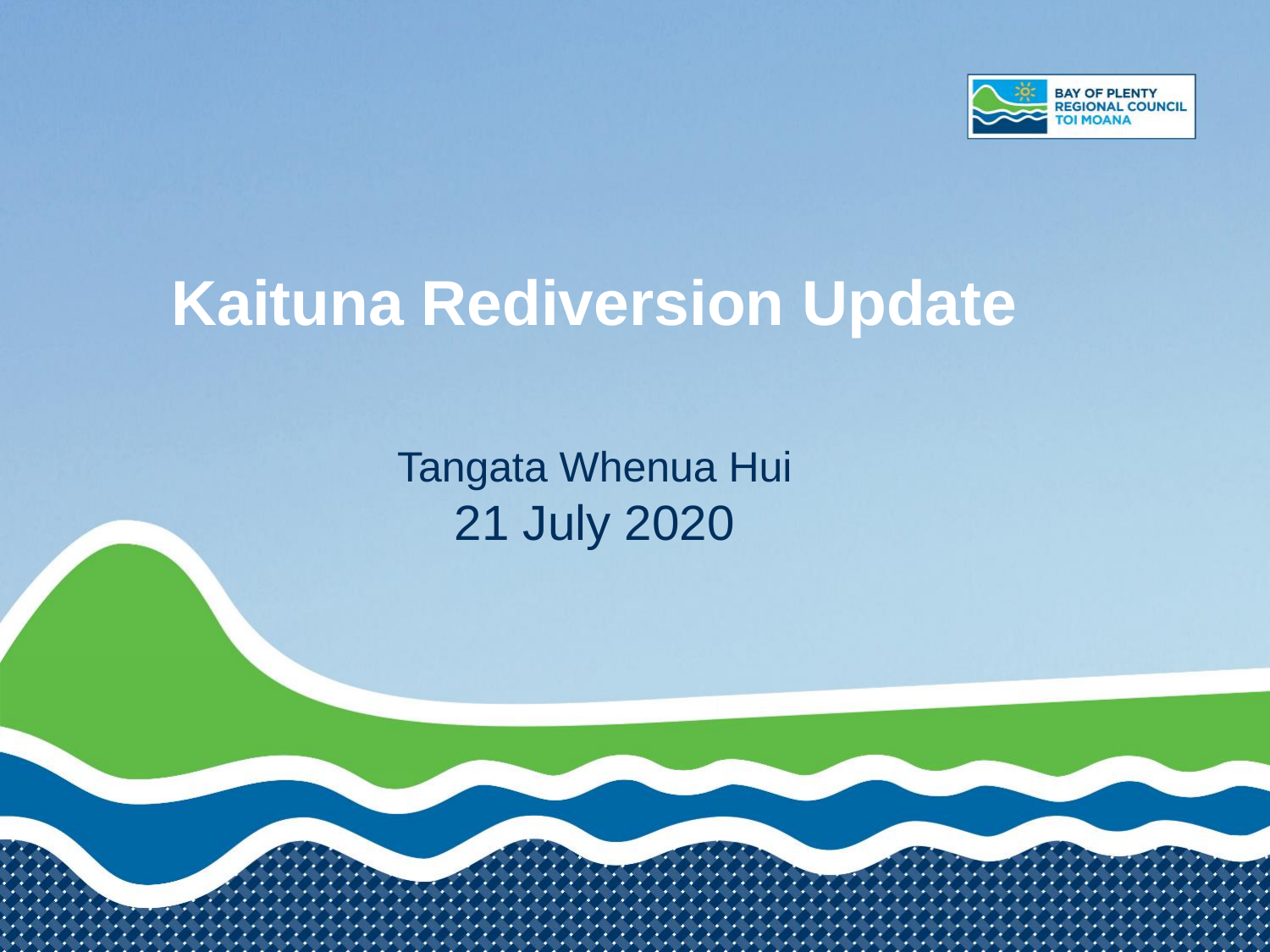

# Kaituna Rediversion Update Tangata Whenua Hui 21 July 2020